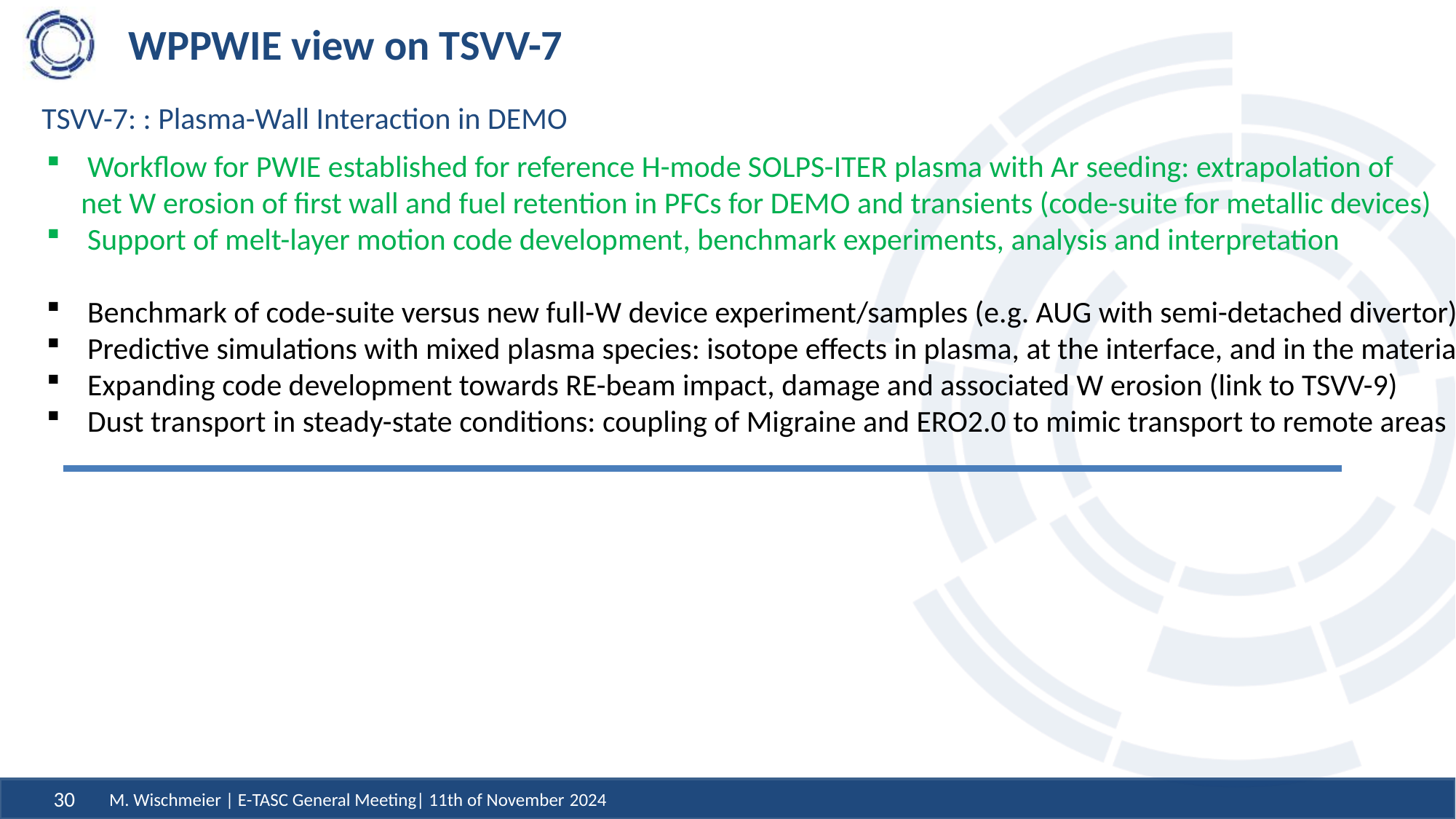

# WPPWIE view on TSVV-7
TSVV-7: : Plasma-Wall Interaction in DEMO
Workflow for PWIE established for reference H-mode SOLPS-ITER plasma with Ar seeding: extrapolation of
     net W erosion of first wall and fuel retention in PFCs for DEMO and transients (code-suite for metallic devices)
Support of melt-layer motion code development, benchmark experiments, analysis and interpretation

Benchmark of code-suite versus new full-W device experiment/samples (e.g. AUG with semi-detached divertor)
Predictive simulations with mixed plasma species: isotope effects in plasma, at the interface, and in the material
Expanding code development towards RE-beam impact, damage and associated W erosion (link to TSVV-9)
Dust transport in steady-state conditions: coupling of Migraine and ERO2.0 to mimic transport to remote areas
M. Wischmeier | E-TASC General Meeting| 11th of November 2024
30